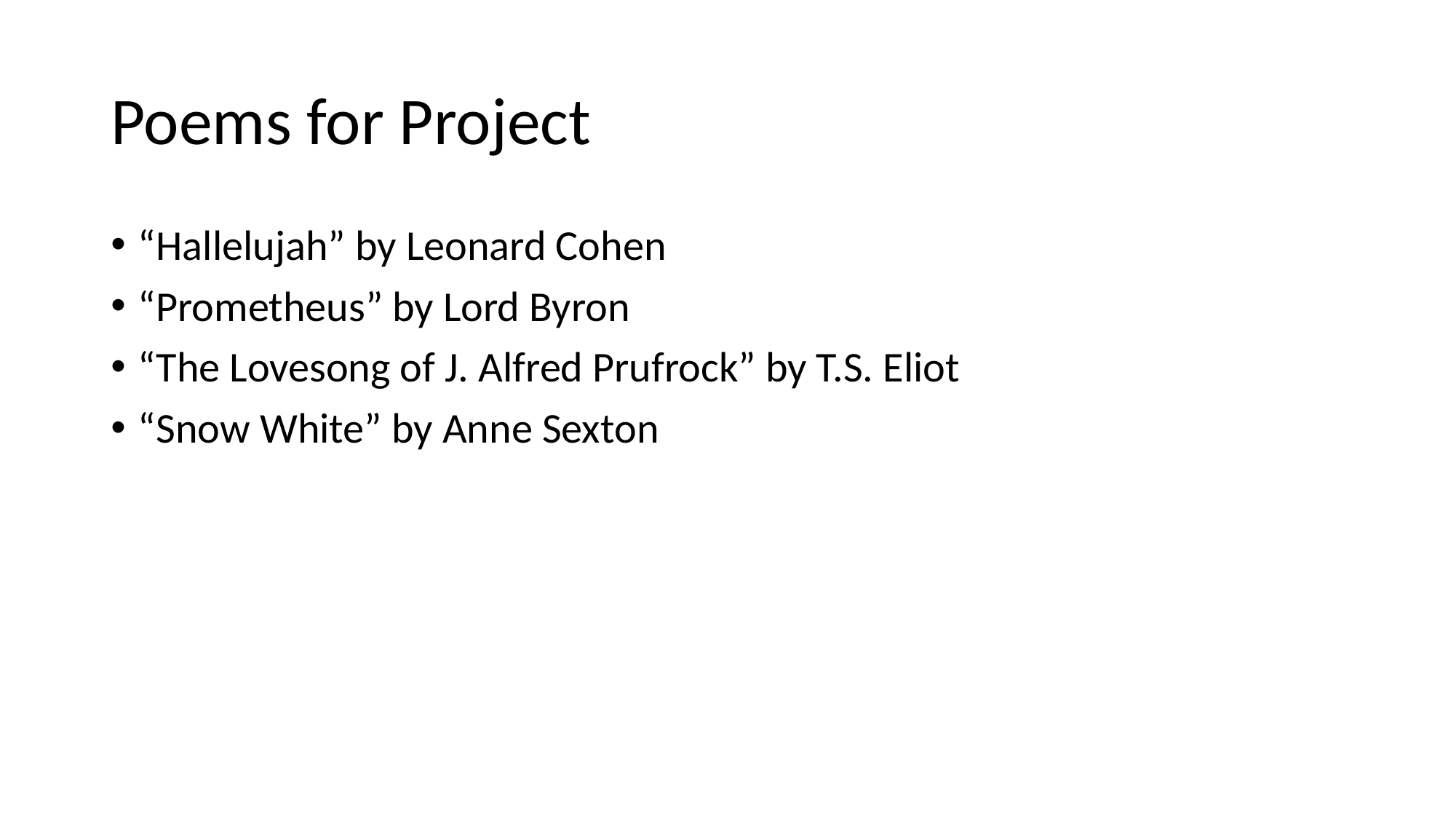

# Poems for Project
“Hallelujah” by Leonard Cohen
“Prometheus” by Lord Byron
“The Lovesong of J. Alfred Prufrock” by T.S. Eliot
“Snow White” by Anne Sexton